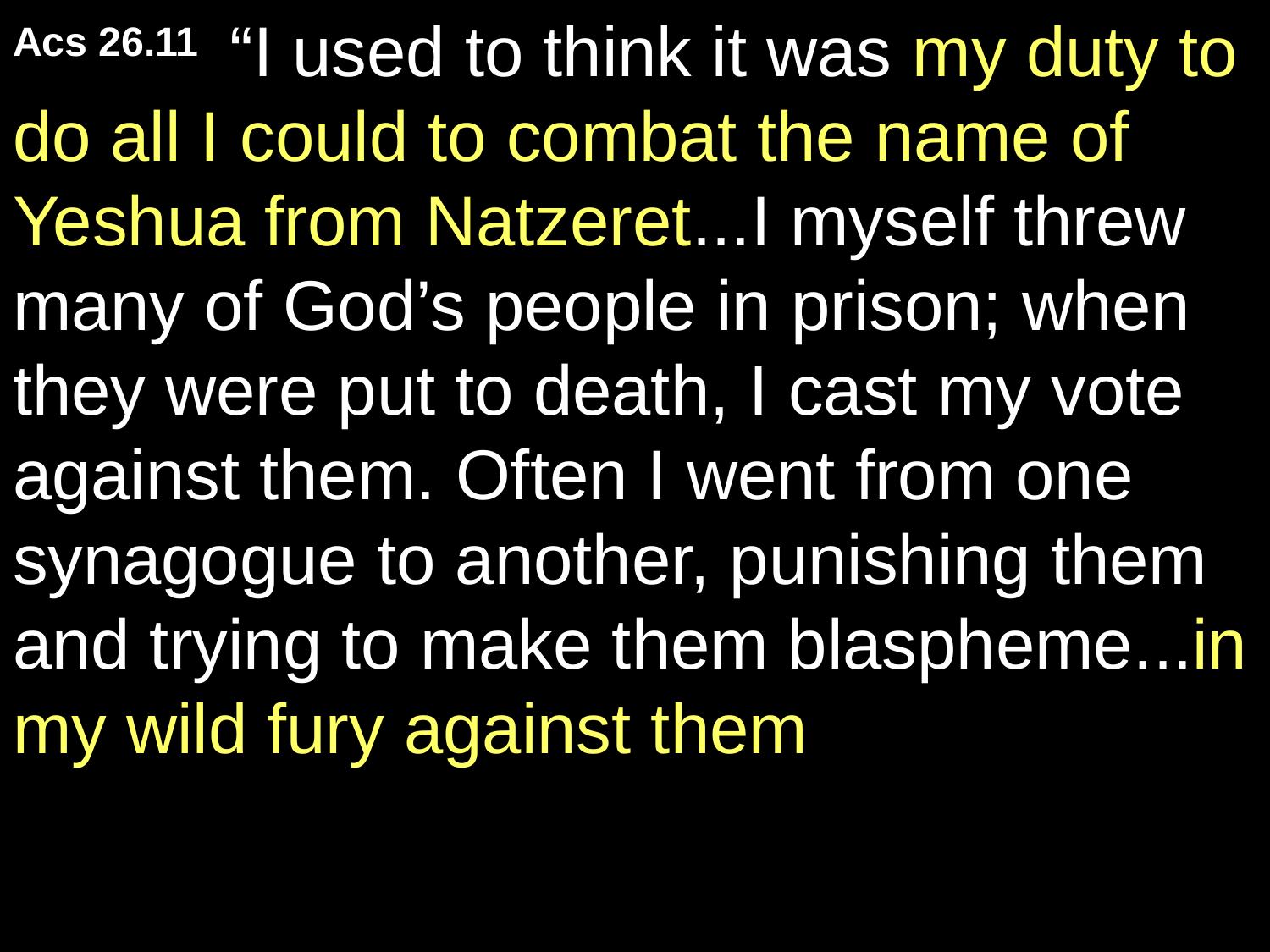

Acs 26.11  “I used to think it was my duty to do all I could to combat the name of Yeshua from Natzeret...I myself threw many of God’s people in prison; when they were put to death, I cast my vote against them. Often I went from one synagogue to another, punishing them and trying to make them blaspheme...in my wild fury against them